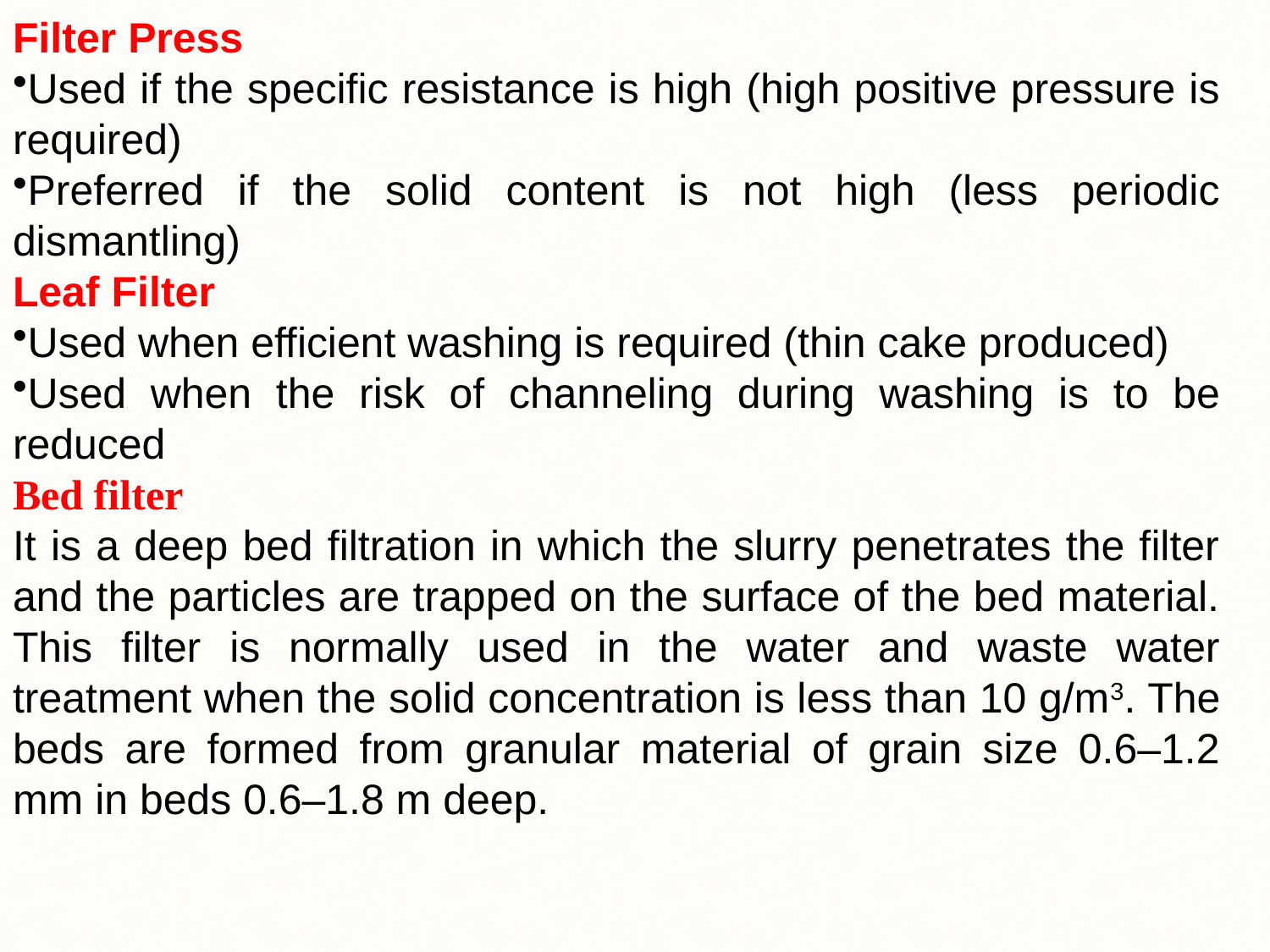

Filter Press
Used if the specific resistance is high (high positive pressure is required)
Preferred if the solid content is not high (less periodic dismantling)
Leaf Filter
Used when efficient washing is required (thin cake produced)
Used when the risk of channeling during washing is to be reduced
Bed filter
It is a deep bed filtration in which the slurry penetrates the filter and the particles are trapped on the surface of the bed material. This filter is normally used in the water and waste water treatment when the solid concentration is less than 10 g/m3. The beds are formed from granular material of grain size 0.6–1.2 mm in beds 0.6–1.8 m deep.